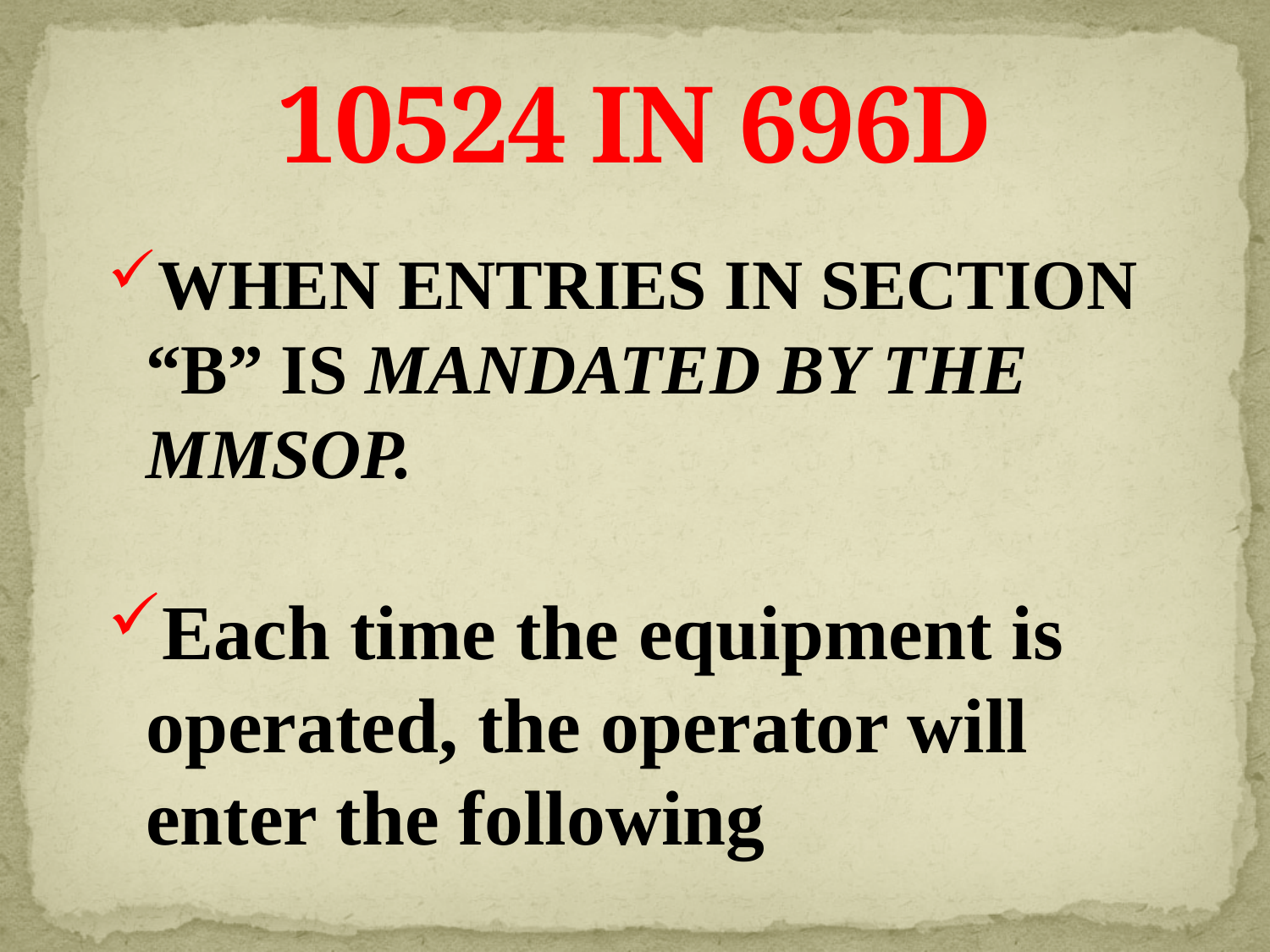

# 10524 IN 696D
WHEN ENTRIES IN SECTION “B” IS MANDATED BY THE  MMSOP.

Each time the equipment is operated, the operator will enter the following